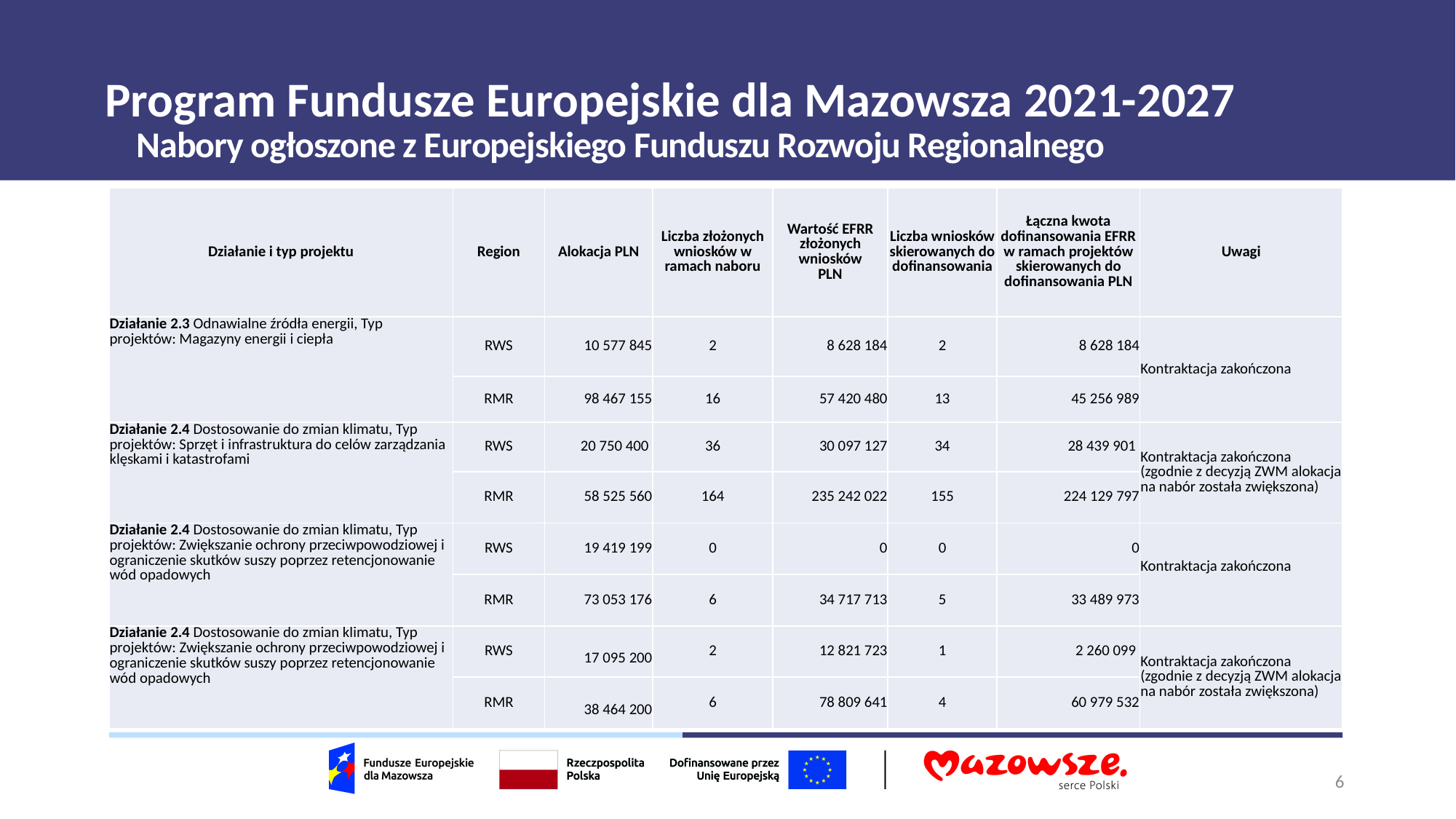

# Program Fundusze Europejskie dla Mazowsza 2021-2027
Nabory ogłoszone z Europejskiego Funduszu Rozwoju Regionalnego

| Działanie i typ projektu | Region | Alokacja PLN | Liczba złożonych wniosków w ramach naboru | Wartość EFRR złożonych wniosków PLN | Liczba wniosków skierowanych do dofinansowania | Łączna kwota dofinansowania EFRR w ramach projektów skierowanych do dofinansowania PLN | Uwagi |
| --- | --- | --- | --- | --- | --- | --- | --- |
| Działanie 2.3 Odnawialne źródła energii, Typ projektów: Magazyny energii i ciepła | RWS | 10 577 845 | 2 | 8 628 184 | 2 | 8 628 184 | Kontraktacja zakończona |
|  | RMR | 98 467 155 | 16 | 57 420 480 | 13 | 45 256 989 |  |
| Działanie 2.4 Dostosowanie do zmian klimatu, Typ projektów: Sprzęt i infrastruktura do celów zarządzania klęskami i katastrofami | RWS | 20 750 400 | 36 | 30 097 127 | 34 | 28 439 901 | Kontraktacja zakończona (zgodnie z decyzją ZWM alokacja na nabór została zwiększona) |
|  | RMR | 58 525 560 | 164 | 235 242 022 | 155 | 224 129 797 |  |
| Działanie 2.4 Dostosowanie do zmian klimatu, Typ projektów: Zwiększanie ochrony przeciwpowodziowej i ograniczenie skutków suszy poprzez retencjonowanie wód opadowych | RWS | 19 419 199 | 0 | 0 | 0 | 0 | Kontraktacja zakończona |
|  | RMR | 73 053 176 | 6 | 34 717 713 | 5 | 33 489 973 |  |
| Działanie 2.4 Dostosowanie do zmian klimatu, Typ projektów: Zwiększanie ochrony przeciwpowodziowej i ograniczenie skutków suszy poprzez retencjonowanie wód opadowych | RWS | 17 095 200 | 2 | 12 821 723 | 1 | 2 260 099 | Kontraktacja zakończona (zgodnie z decyzją ZWM alokacja na nabór została zwiększona) |
|  | RMR | 38 464 200 | 6 | 78 809 641 | 4 | 60 979 532 |  |

6